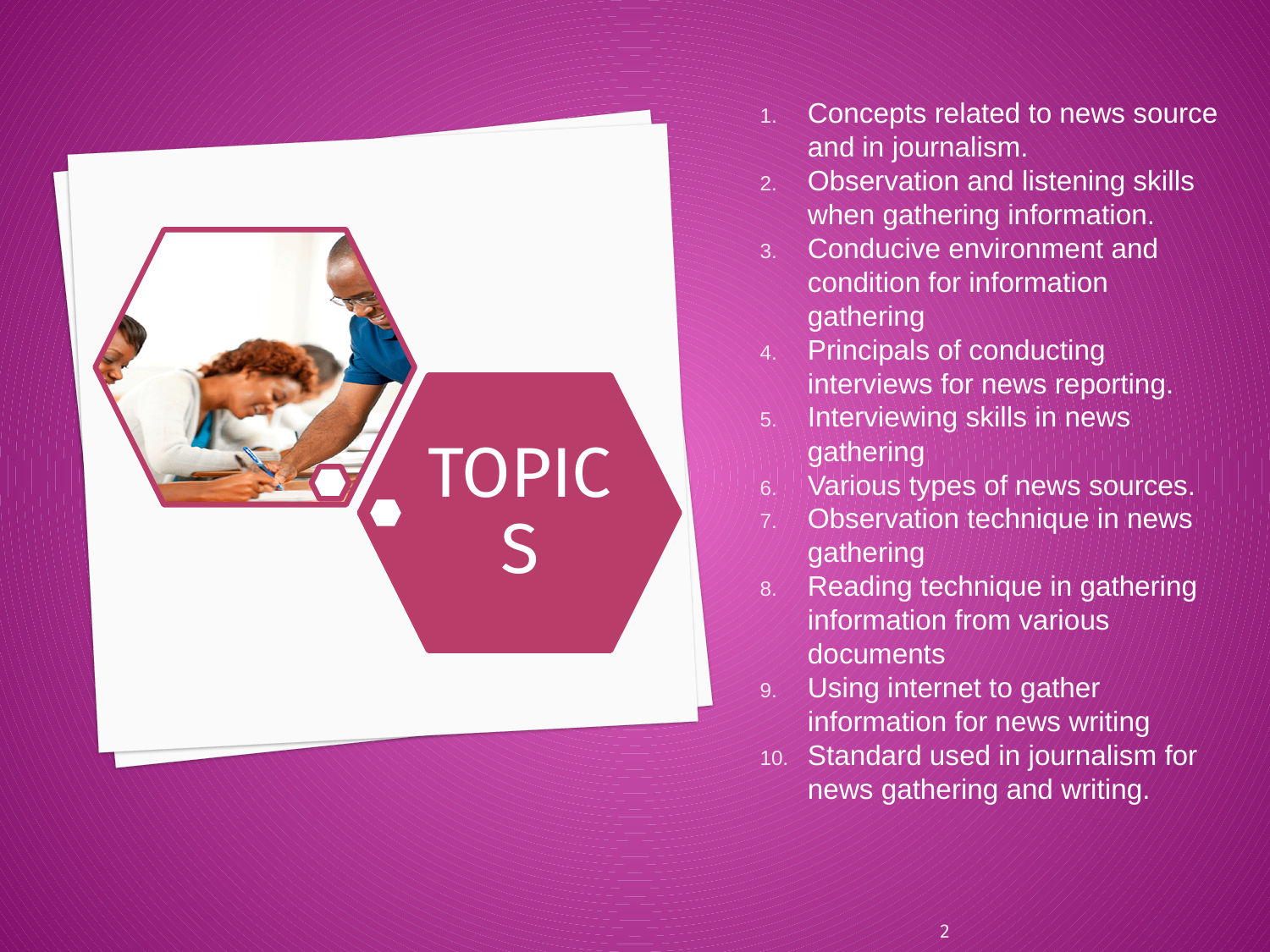

Concepts related to news source and in journalism.
Observation and listening skills when gathering information.
Conducive environment and condition for information gathering
Principals of conducting interviews for news reporting.
Interviewing skills in news gathering
Various types of news sources.
Observation technique in news gathering
Reading technique in gathering information from various documents
Using internet to gather information for news writing
Standard used in journalism for news gathering and writing.
TOPICS
2